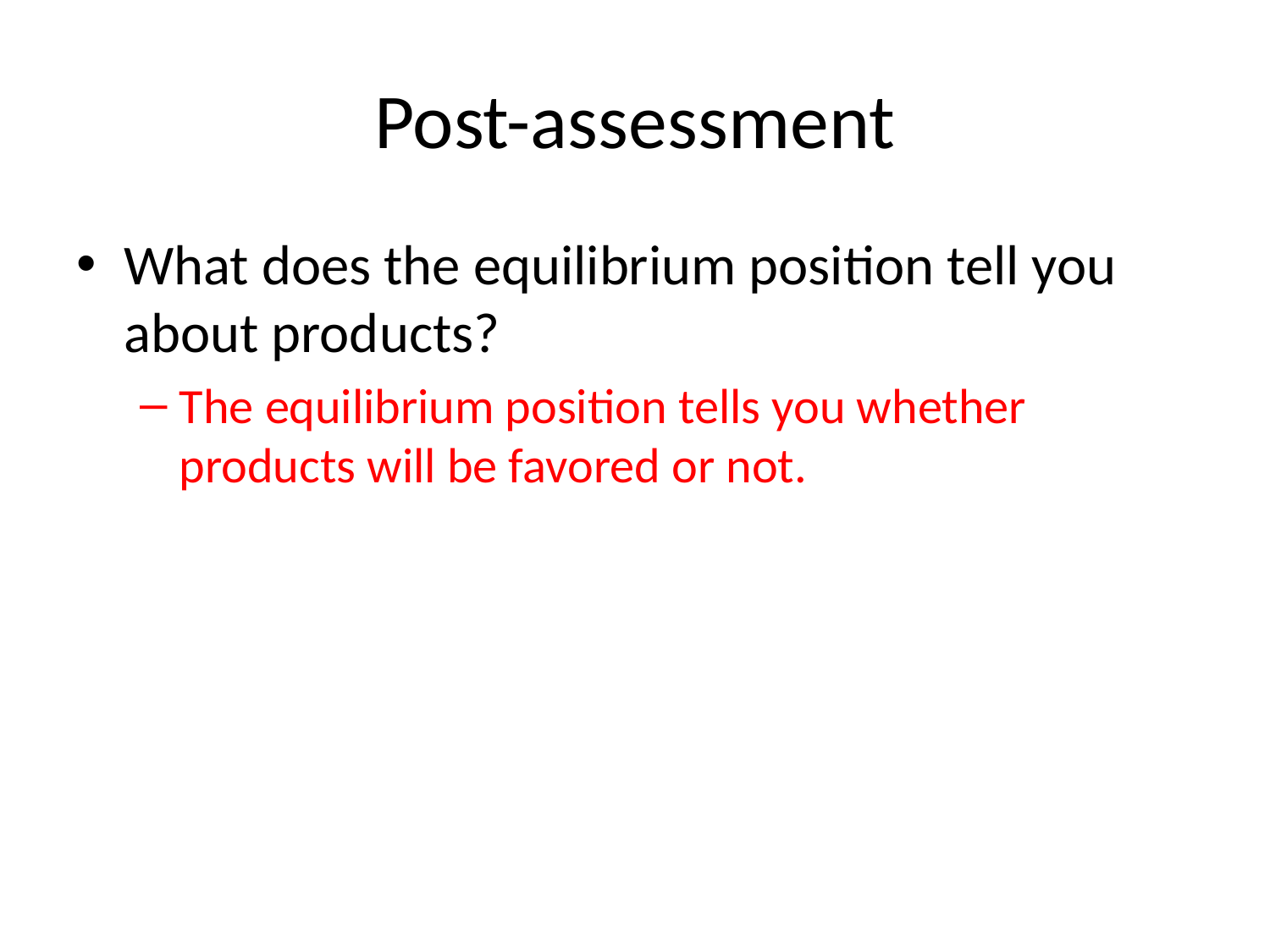

# Post-assessment
What does the equilibrium position tell you about products?
The equilibrium position tells you whether products will be favored or not.